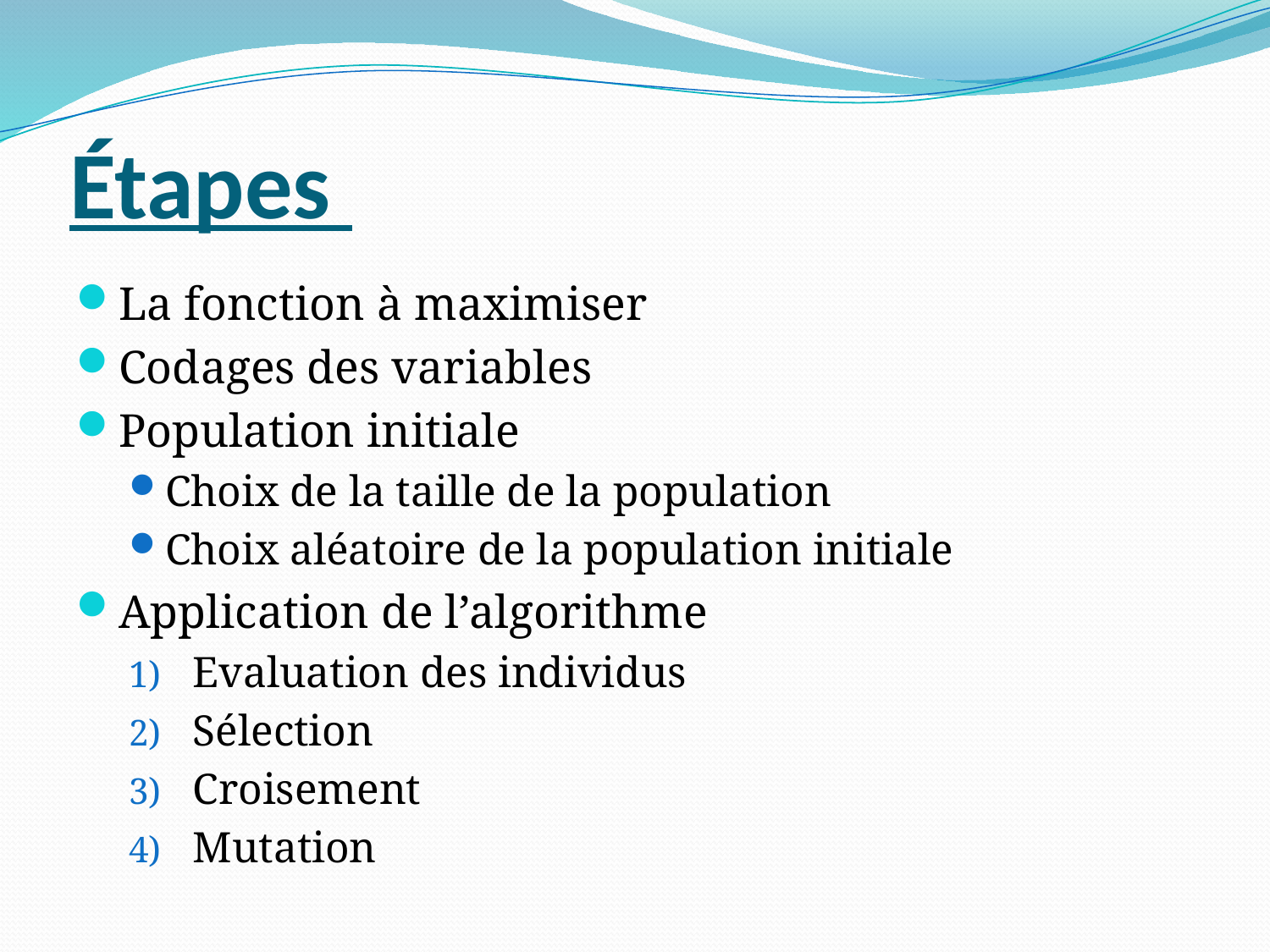

# Étapes
La fonction à maximiser
Codages des variables
Population initiale
Choix de la taille de la population
Choix aléatoire de la population initiale
Application de l’algorithme
Evaluation des individus
Sélection
Croisement
Mutation